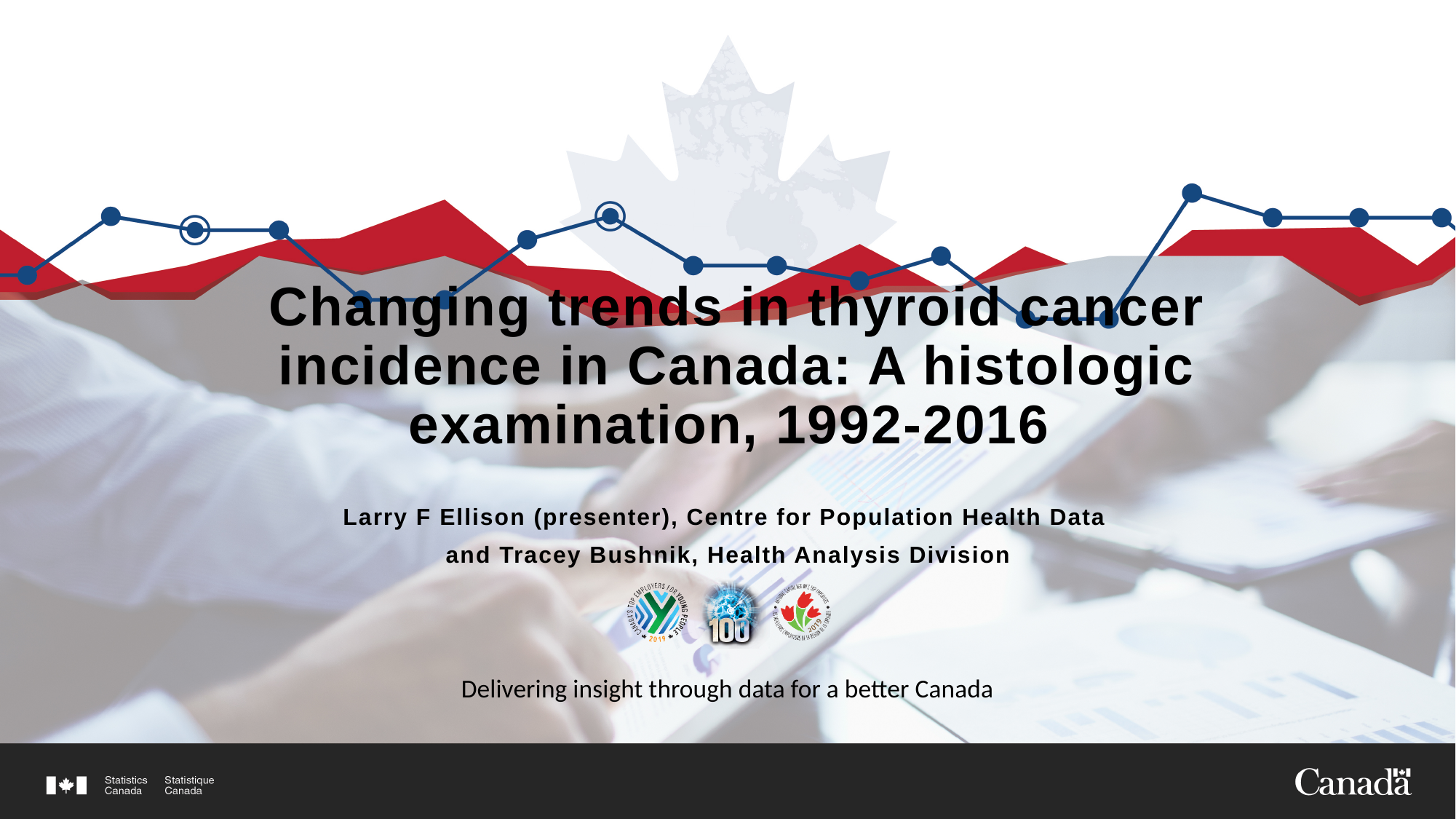

# Changing trends in thyroid cancer incidence in Canada: A histologic examination, 1992-2016
Larry F Ellison (presenter), Centre for Population Health Data
and Tracey Bushnik, Health Analysis Division